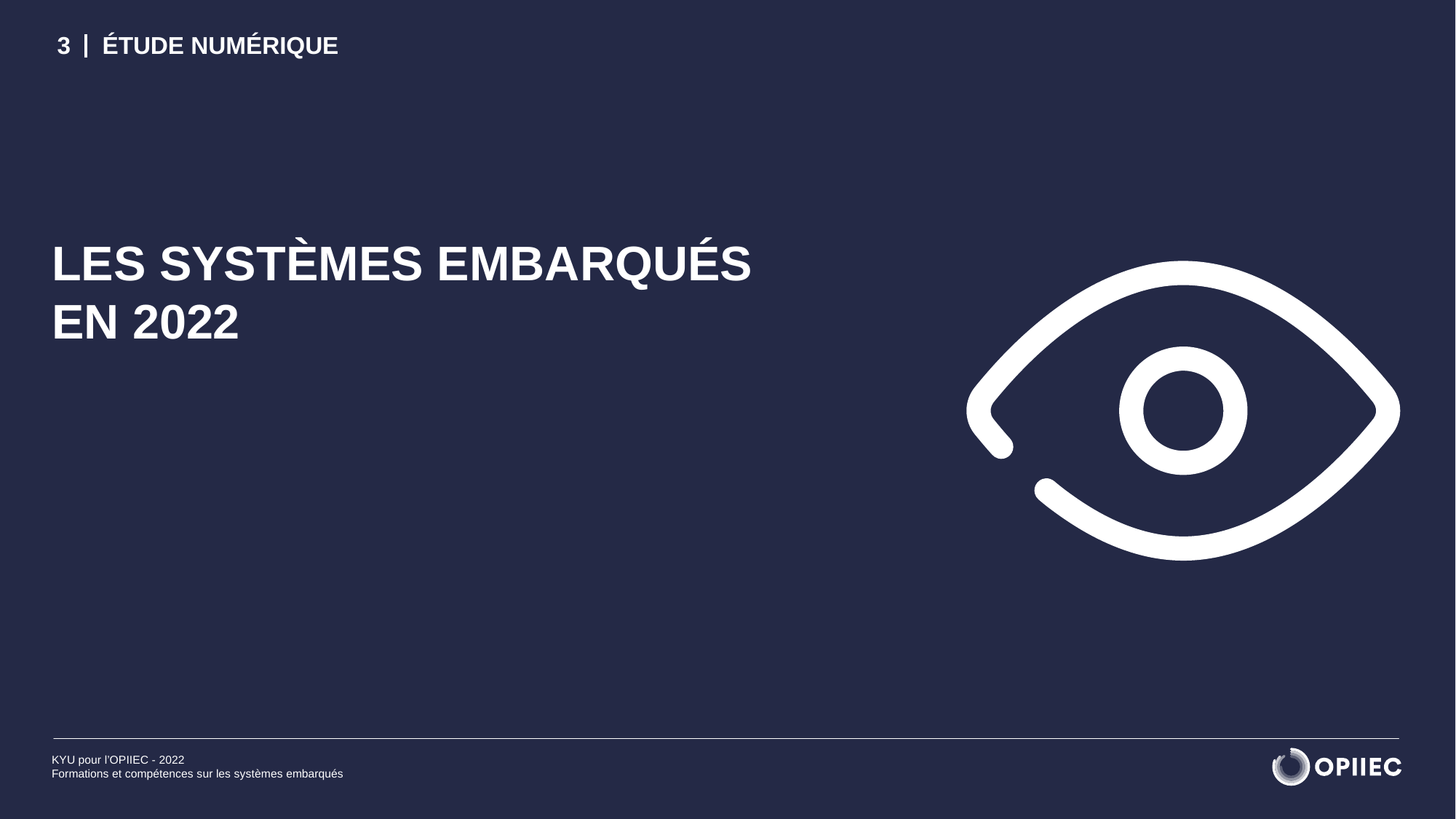

3
# les systèmes embarqués en 2022
KYU pour l’OPIIEC - 2022
Formations et compétences sur les systèmes embarqués